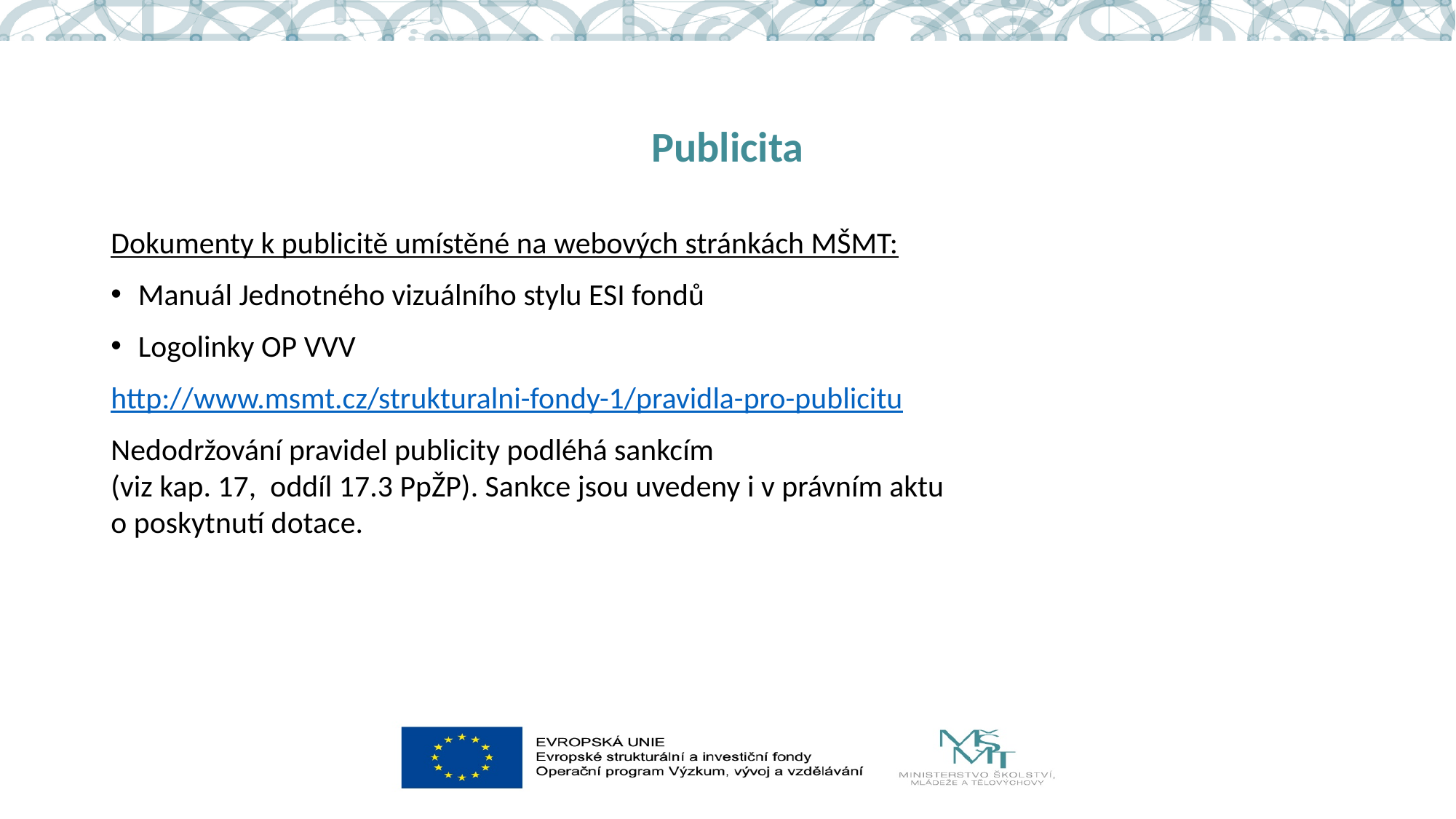

# Publicita
Dokumenty k publicitě umístěné na webových stránkách MŠMT:
Manuál Jednotného vizuálního stylu ESI fondů
Logolinky OP VVV
http://www.msmt.cz/strukturalni-fondy-1/pravidla-pro-publicitu
Nedodržování pravidel publicity podléhá sankcím
(viz kap. 17,  oddíl 17.3 PpŽP). Sankce jsou uvedeny i v právním aktu
o poskytnutí dotace.